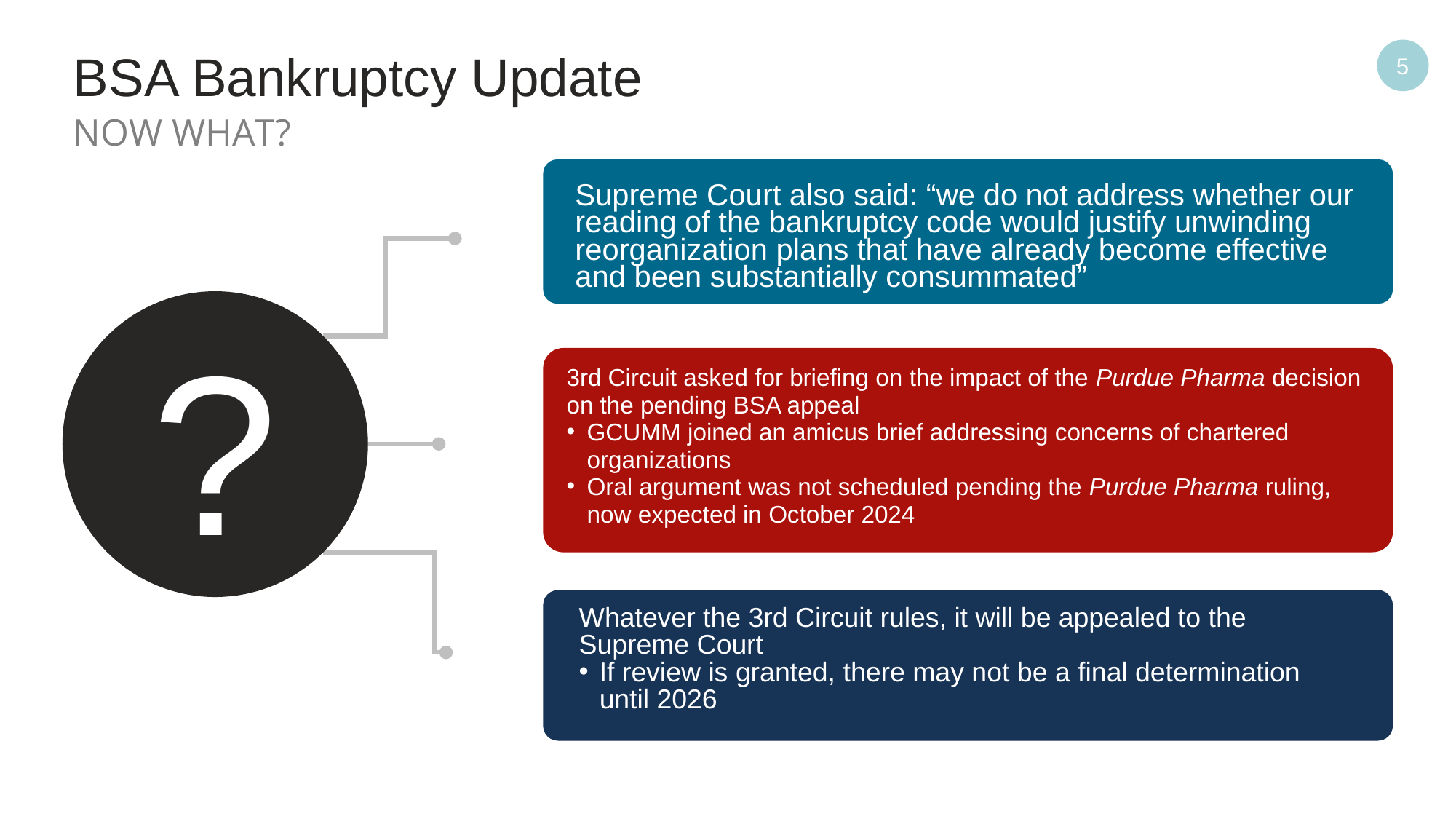

# BSA Bankruptcy Update
5
NOW WHAT?

Supreme Court also said: “we do not address whether our reading of the bankruptcy code would justify unwinding reorganization plans that have already become effective and been substantially consummated”
?

3rd Circuit asked for briefing on the impact of the Purdue Pharma decision on the pending BSA appeal
GCUMM joined an amicus brief addressing concerns of chartered organizations
Oral argument was not scheduled pending the Purdue Pharma ruling, now expected in October 2024

Whatever the 3rd Circuit rules, it will be appealed to the Supreme Court
If review is granted, there may not be a final determination until 2026